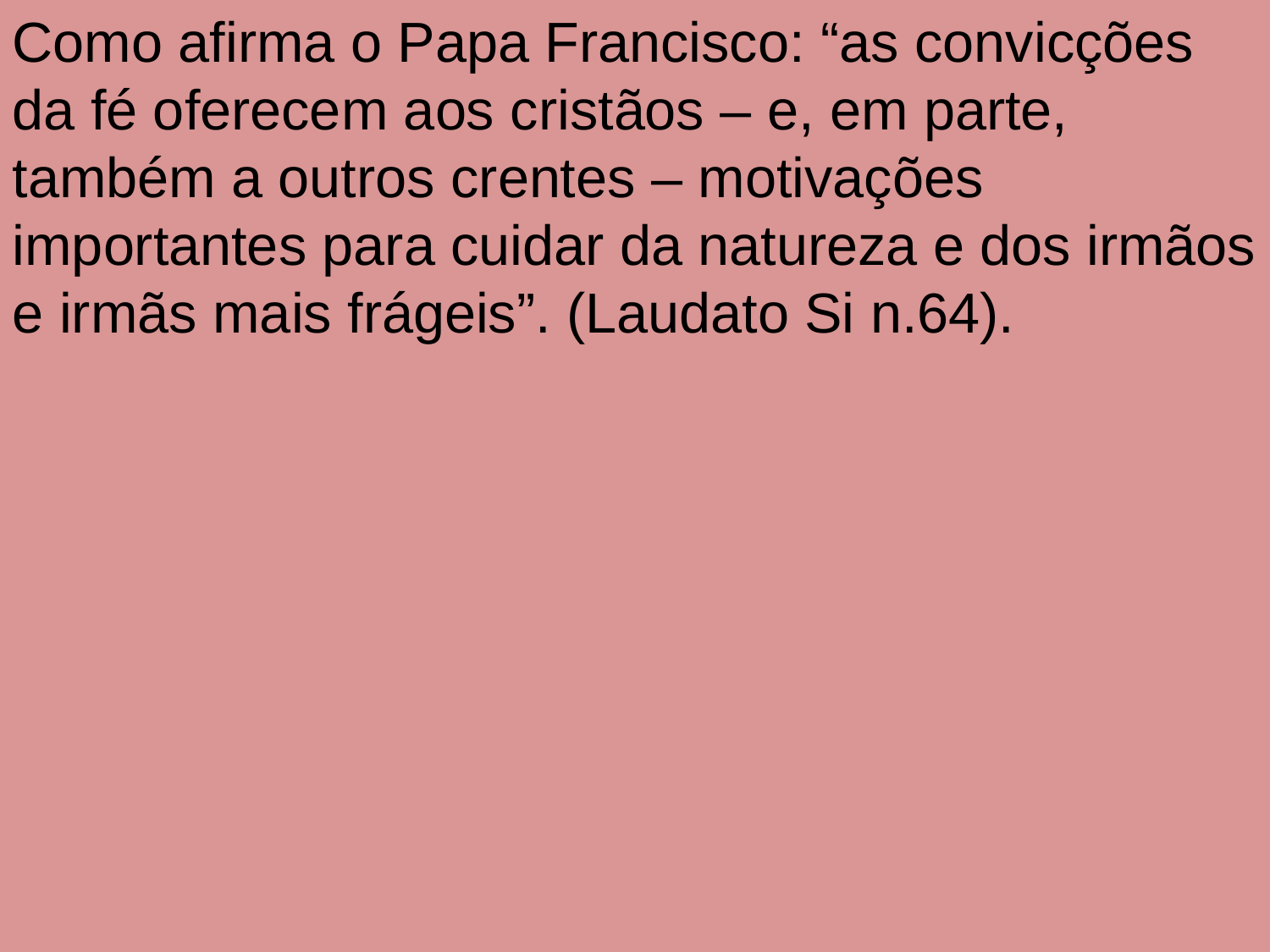

Como afirma o Papa Francisco: “as convicções da fé oferecem aos cristãos – e, em parte, também a outros crentes – motivações importantes para cuidar da natureza e dos irmãos e irmãs mais frágeis”. (Laudato Si n.64).